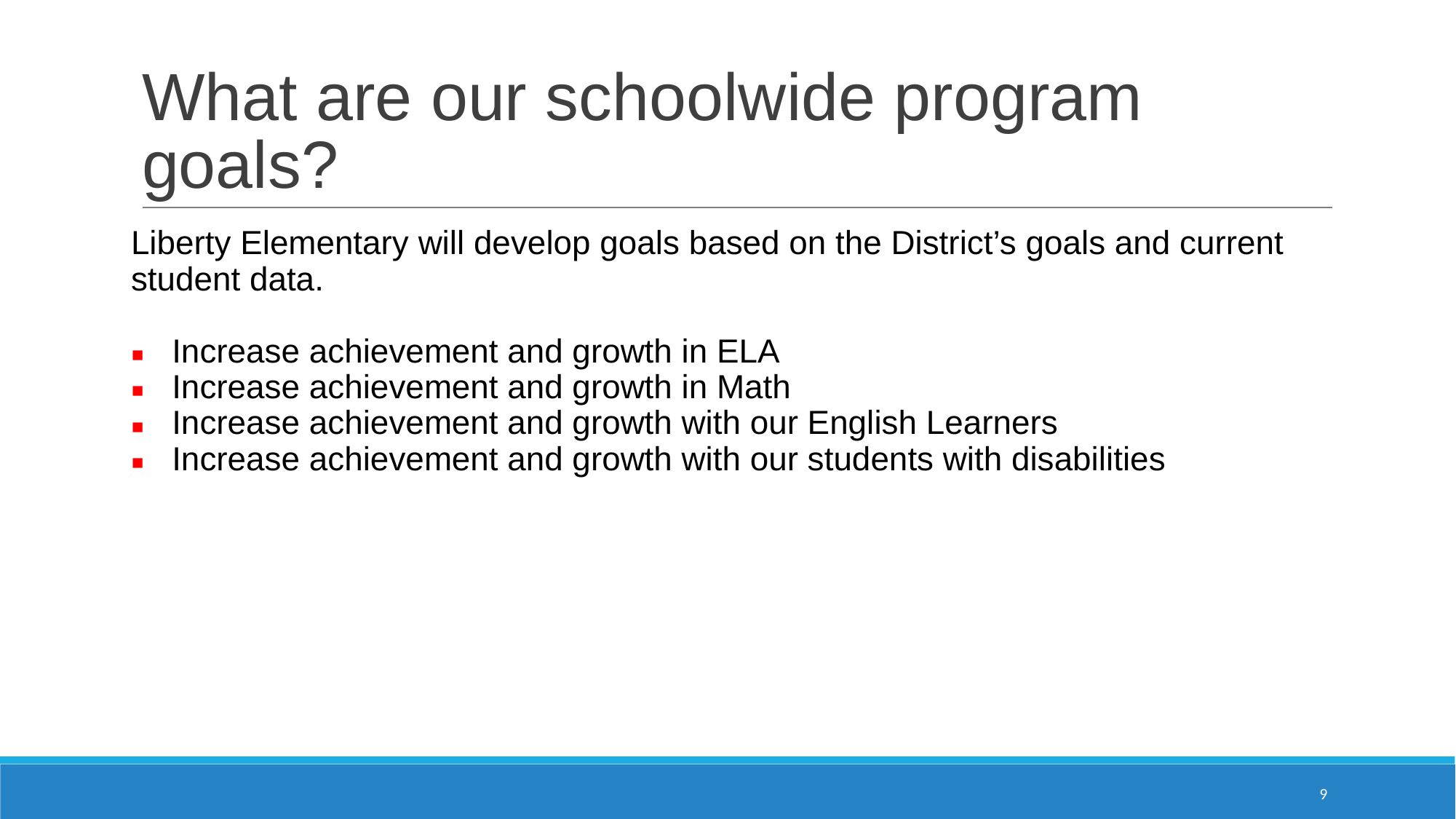

# What are our schoolwide program goals?
Liberty Elementary will develop goals based on the District’s goals and current student data.

Increase achievement and growth in ELA
Increase achievement and growth in Math
Increase achievement and growth with our English Learners
Increase achievement and growth with our students with disabilities

9